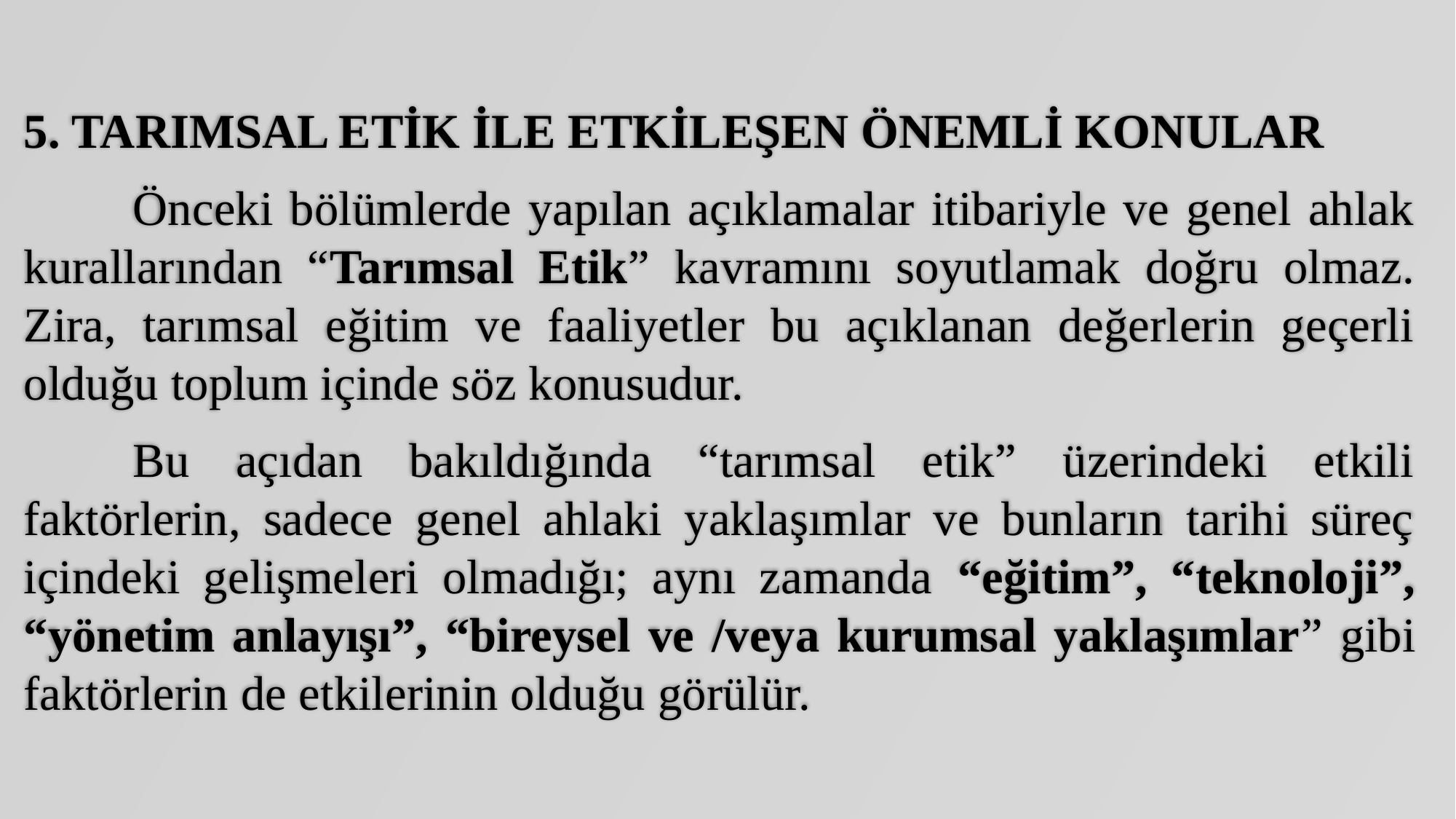

5. TARIMSAL ETİK İLE ETKİLEŞEN ÖNEMLİ KONULAR
	Önceki bölümlerde yapılan açıklamalar itibariyle ve genel ahlak kurallarından “Tarımsal Etik” kavramını soyutlamak doğru olmaz. Zira, tarımsal eğitim ve faaliyetler bu açıklanan değerlerin geçerli olduğu toplum içinde söz konusudur.
	Bu açıdan bakıldığında “tarımsal etik” üzerindeki etkili faktörlerin, sadece genel ahlaki yaklaşımlar ve bunların tarihi süreç içindeki gelişmeleri olmadığı; aynı zamanda “eğitim”, “teknoloji”, “yönetim anlayışı”, “bireysel ve /veya kurumsal yaklaşımlar” gibi faktörlerin de etkilerinin olduğu görülür.